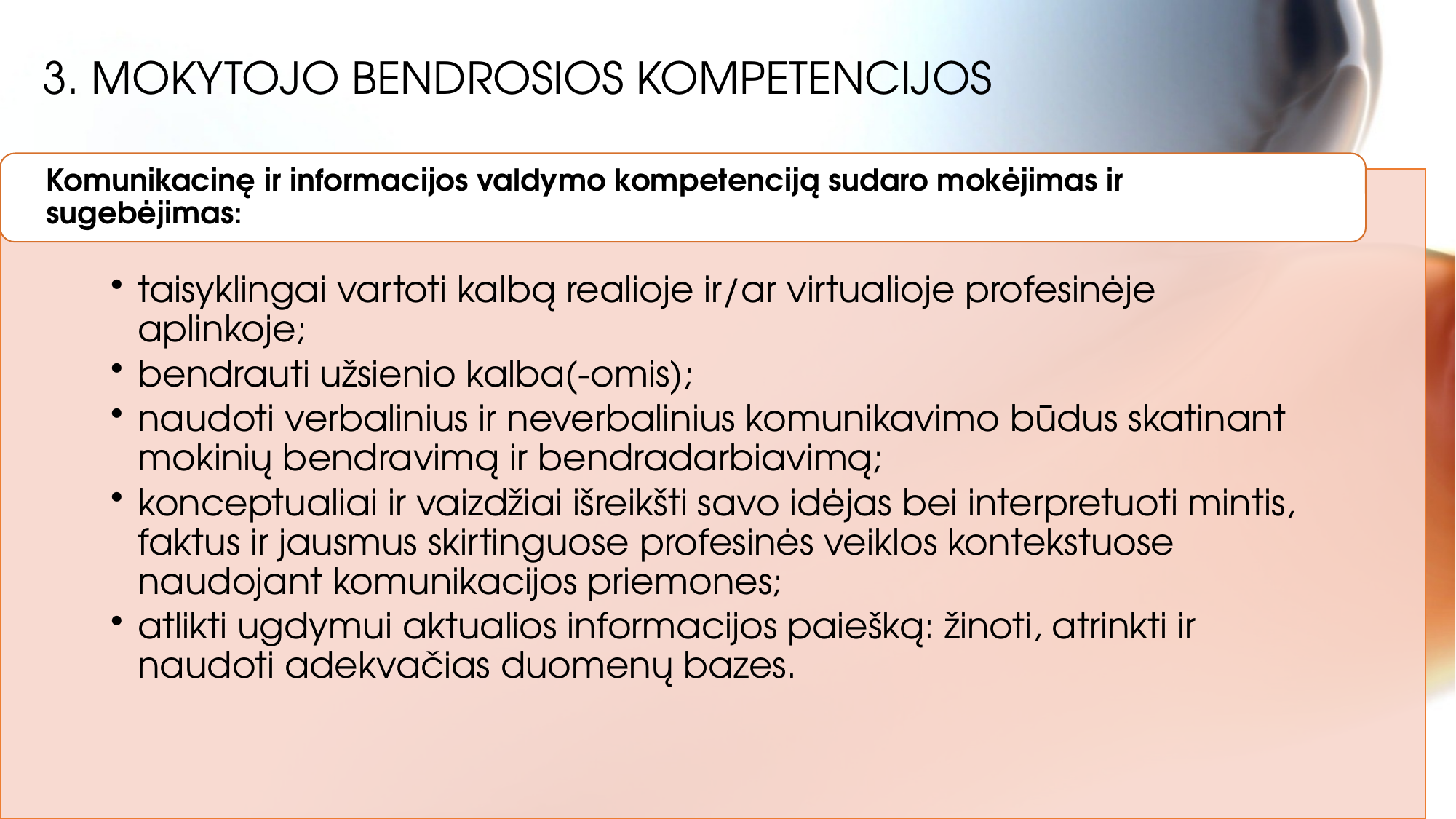

# 3. MOKYTOJO BENDROSIOS KOMPETENCIJOS
taisyklingai vartoti kalbą realioje ir/ar virtualioje profesinėje aplinkoje;
bendrauti užsienio kalba(-omis);
naudoti verbalinius ir neverbalinius komunikavimo būdus skatinant mokinių bendravimą ir bendradarbiavimą;
konceptualiai ir vaizdžiai išreikšti savo idėjas bei interpretuoti mintis, faktus ir jausmus skirtinguose profesinės veiklos kontekstuose naudojant komunikacijos priemones;
atlikti ugdymui aktualios informacijos paiešką: žinoti, atrinkti ir naudoti adekvačias duomenų bazes.
Komunikacinę ir informacijos valdymo kompetenciją sudaro mokėjimas ir sugebėjimas: